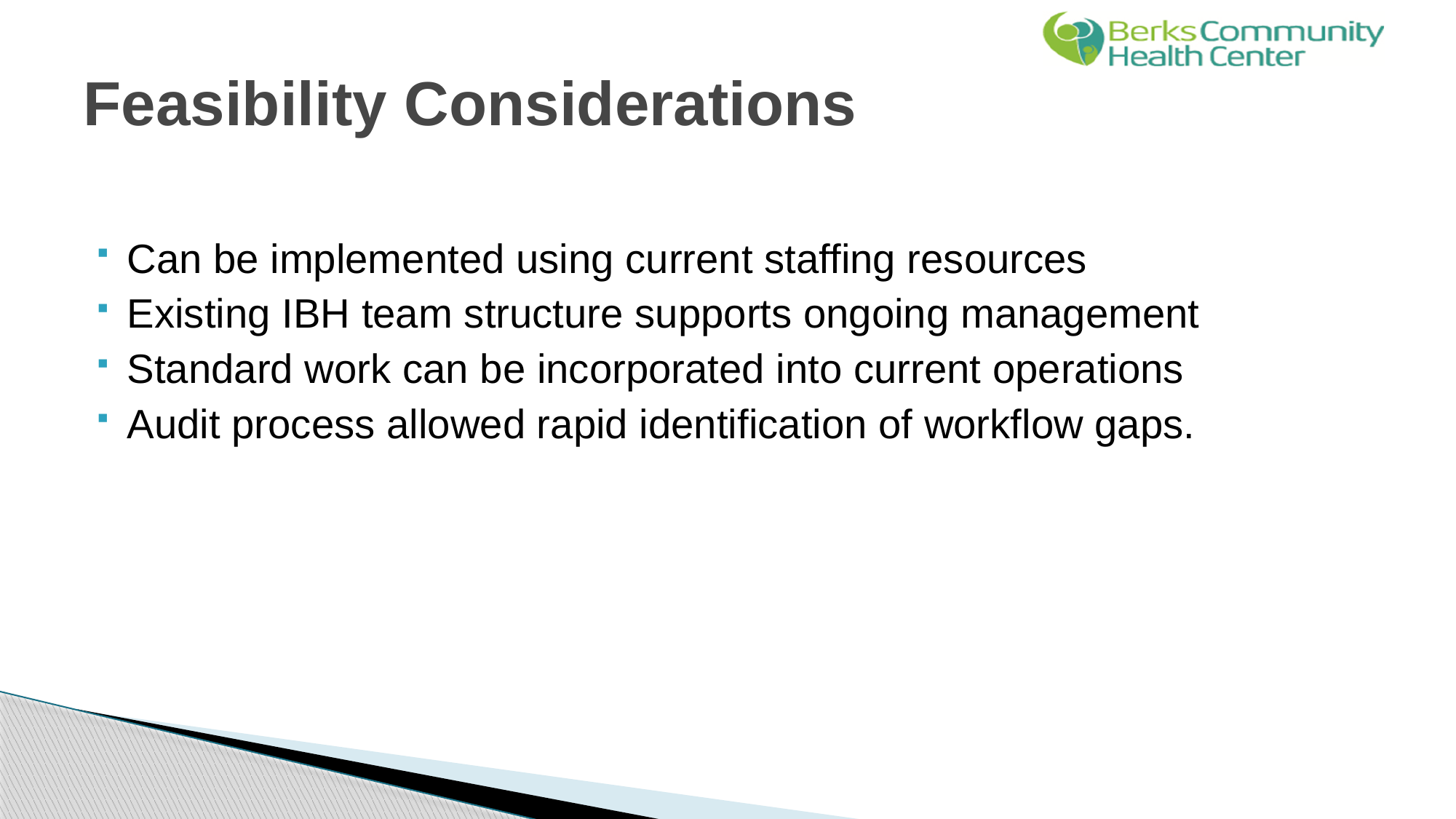

# Feasibility Considerations

Can be implemented using current staffing resources
Existing IBH team structure supports ongoing management
Standard work can be incorporated into current operations
Audit process allowed rapid identification of workflow gaps.